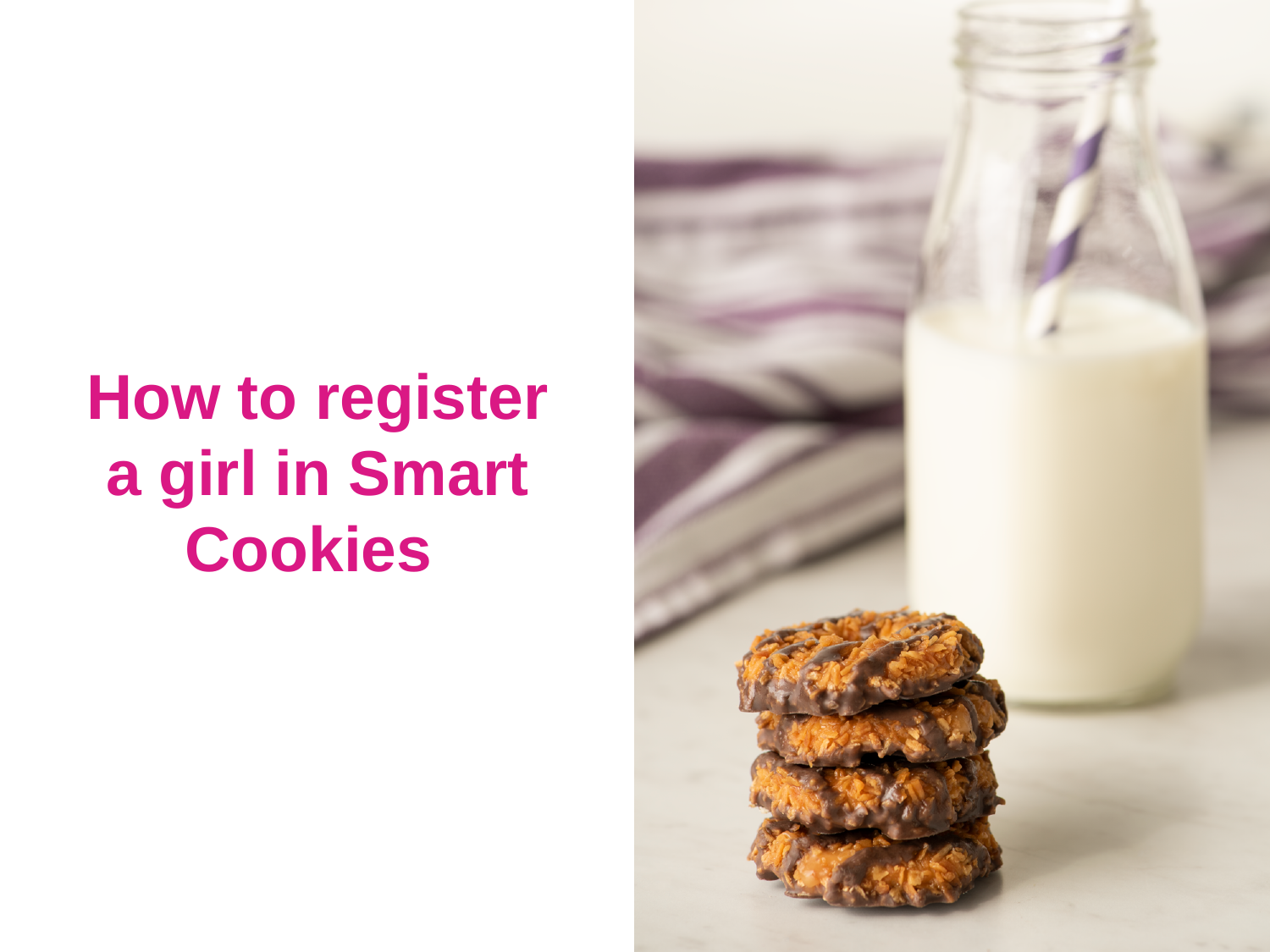

# How to register a girl in Smart Cookies